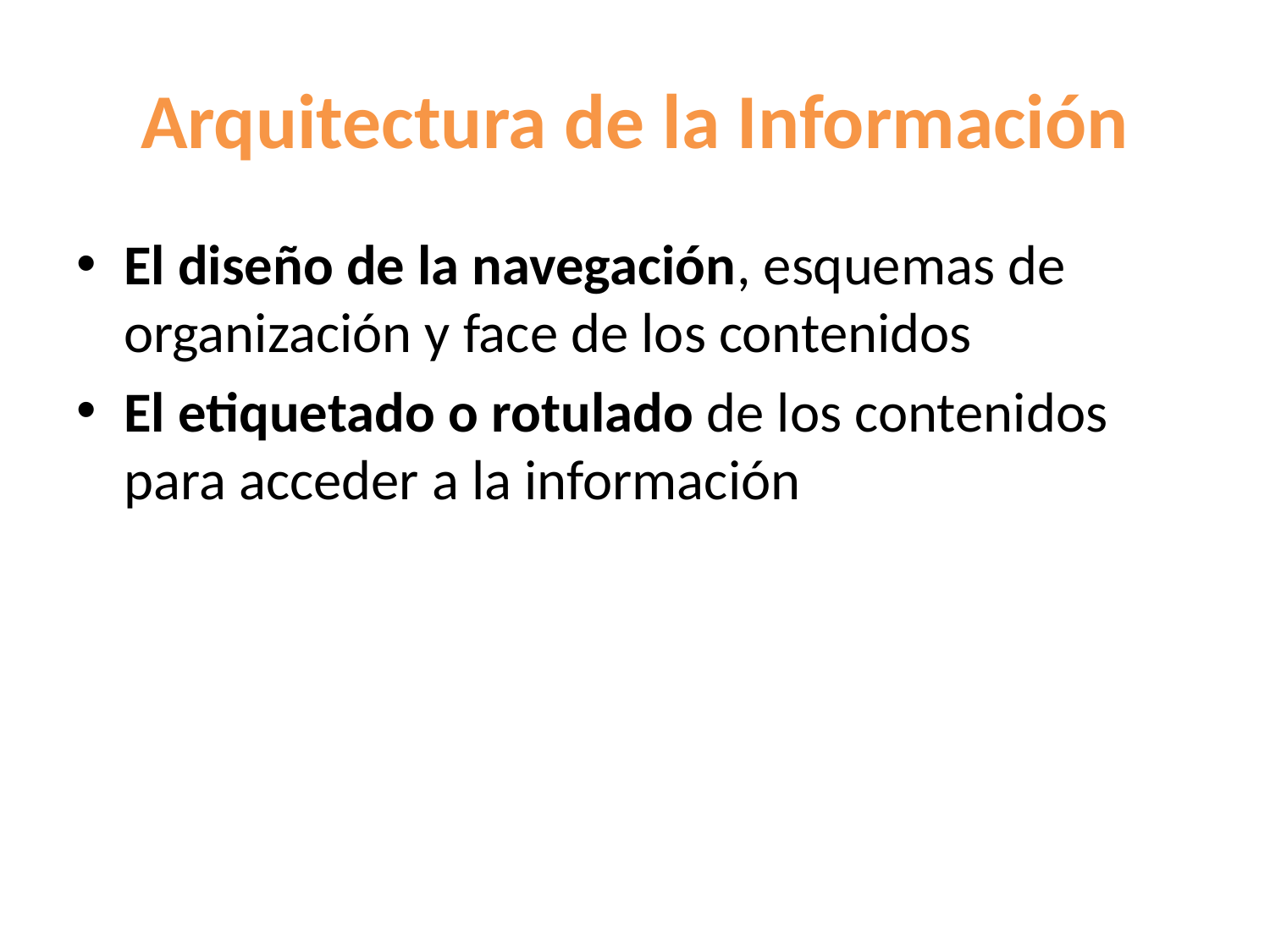

# Arquitectura de la Información
El diseño de la navegación, esquemas de organización y face de los contenidos
El etiquetado o rotulado de los contenidos para acceder a la información